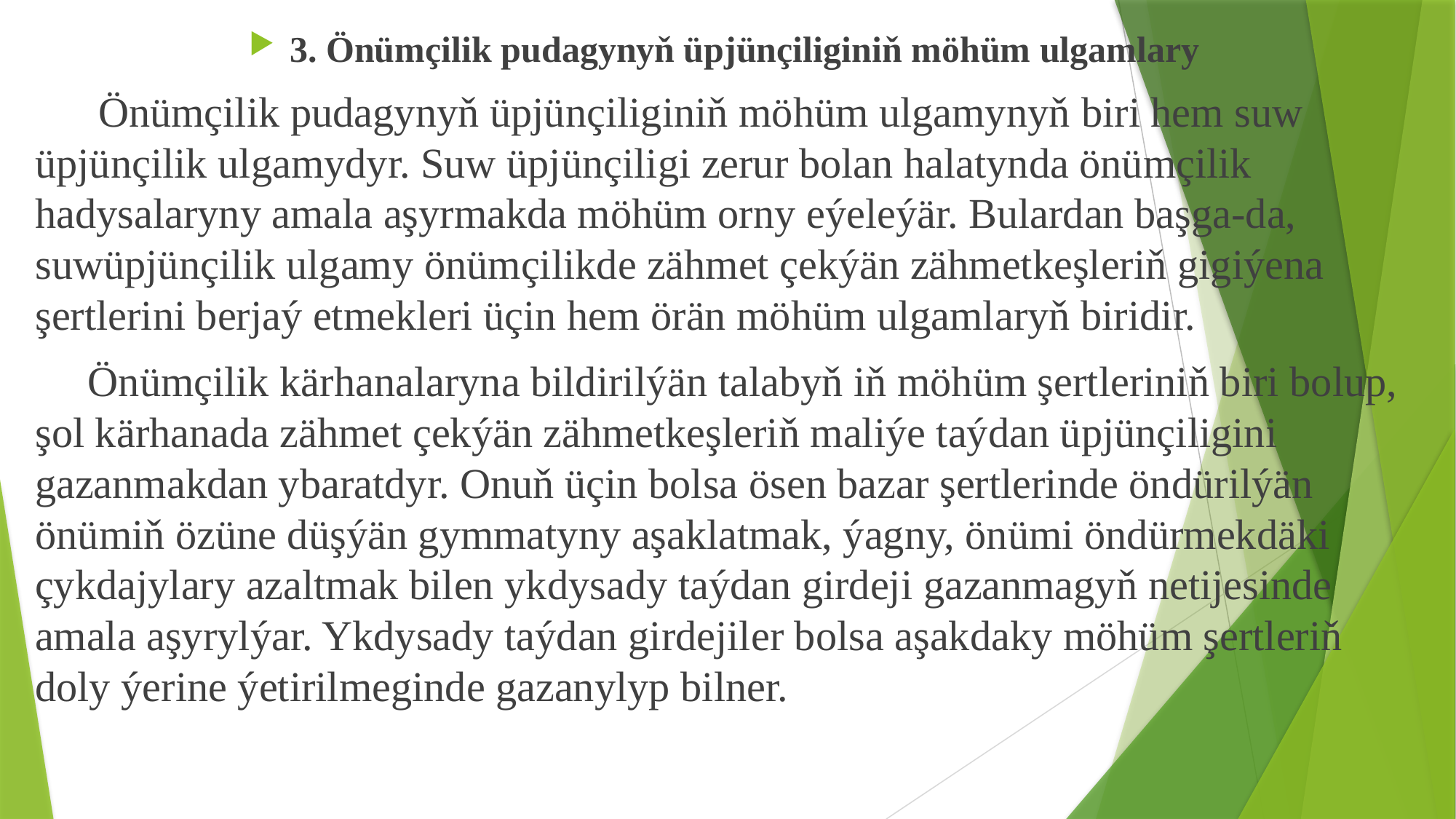

3. Önümçilik pudagynyň üpjünçiliginiň möhüm ulgamlary
      Önümçilik pudagynyň üpjünçiliginiň möhüm ulgamynyň biri hem suw üpjünçilik ulgamydyr. Suw üpjünçiligi zerur bolan halatynda önümçilik hadysalaryny amala aşyrmakda möhüm orny eýeleýär. Bulardan başga-da, suwüpjünçilik ulgamy önümçilikde zähmet çekýän zähmetkeşleriň gigiýena şertlerini berjaý etmekleri üçin hem örän möhüm ulgamlaryň biridir.
     Önümçilik kärhanalaryna bildirilýän talabyň iň möhüm şertleriniň biri bolup, şol kärhanada zähmet çekýän zähmetkeşleriň maliýe taýdan üpjünçiligini gazanmakdan ybaratdyr. Onuň üçin bolsa ösen bazar şertlerinde öndürilýän önümiň özüne düşýän gymmatyny aşaklatmak, ýagny, önümi öndürmekdäki çykdajylary azaltmak bilen ykdysady taýdan girdeji gazanmagyň netijesinde amala aşyrylýar. Ykdysady taýdan girdejiler bolsa aşakdaky möhüm şertleriň doly ýerine ýetirilmeginde gazanylyp bilner.